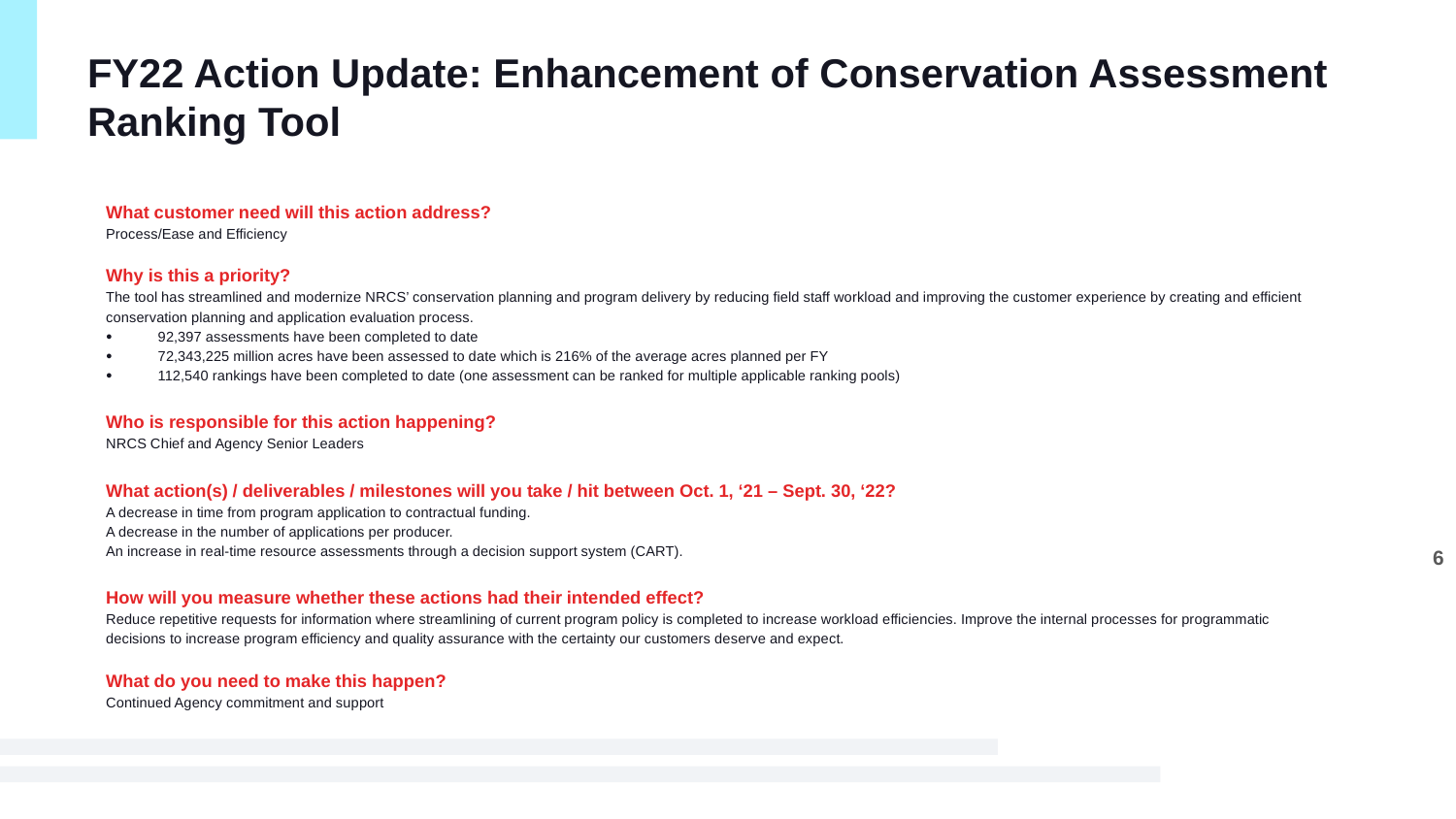

# FY22 Action Update: Enhancement of Conservation Assessment Ranking Tool
What customer need will this action address?
Process/Ease and Efficiency

Why is this a priority?
The tool has streamlined and modernize NRCS’ conservation planning and program delivery by reducing field staff workload and improving the customer experience by creating and efficient conservation planning and application evaluation process.
92,397 assessments have been completed to date
72,343,225 million acres have been assessed to date which is 216% of the average acres planned per FY
112,540 rankings have been completed to date (one assessment can be ranked for multiple applicable ranking pools)

Who is responsible for this action happening?
NRCS Chief and Agency Senior Leaders

What action(s) / deliverables / milestones will you take / hit between Oct. 1, ‘21 – Sept. 30, ‘22?
A decrease in time from program application to contractual funding.
A decrease in the number of applications per producer.
An increase in real-time resource assessments through a decision support system (CART).

How will you measure whether these actions had their intended effect?
Reduce repetitive requests for information where streamlining of current program policy is completed to increase workload efficiencies. Improve the internal processes for programmatic decisions to increase program efficiency and quality assurance with the certainty our customers deserve and expect.

What do you need to make this happen?
Continued Agency commitment and support

6